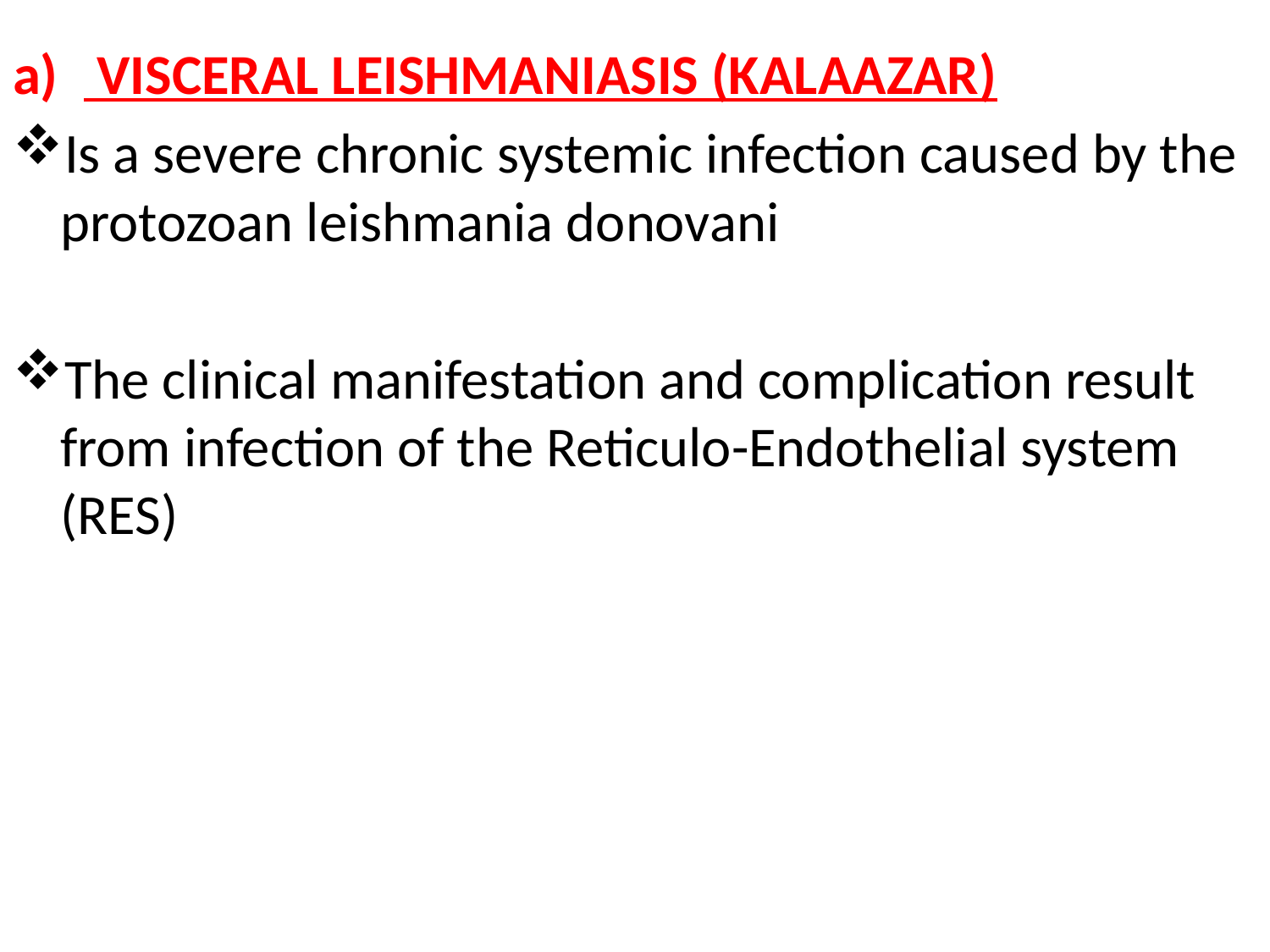

#
 VISCERAL LEISHMANIASIS (KALAAZAR)
Is a severe chronic systemic infection caused by the protozoan leishmania donovani

The clinical manifestation and complication result from infection of the Reticulo-Endothelial system (RES)